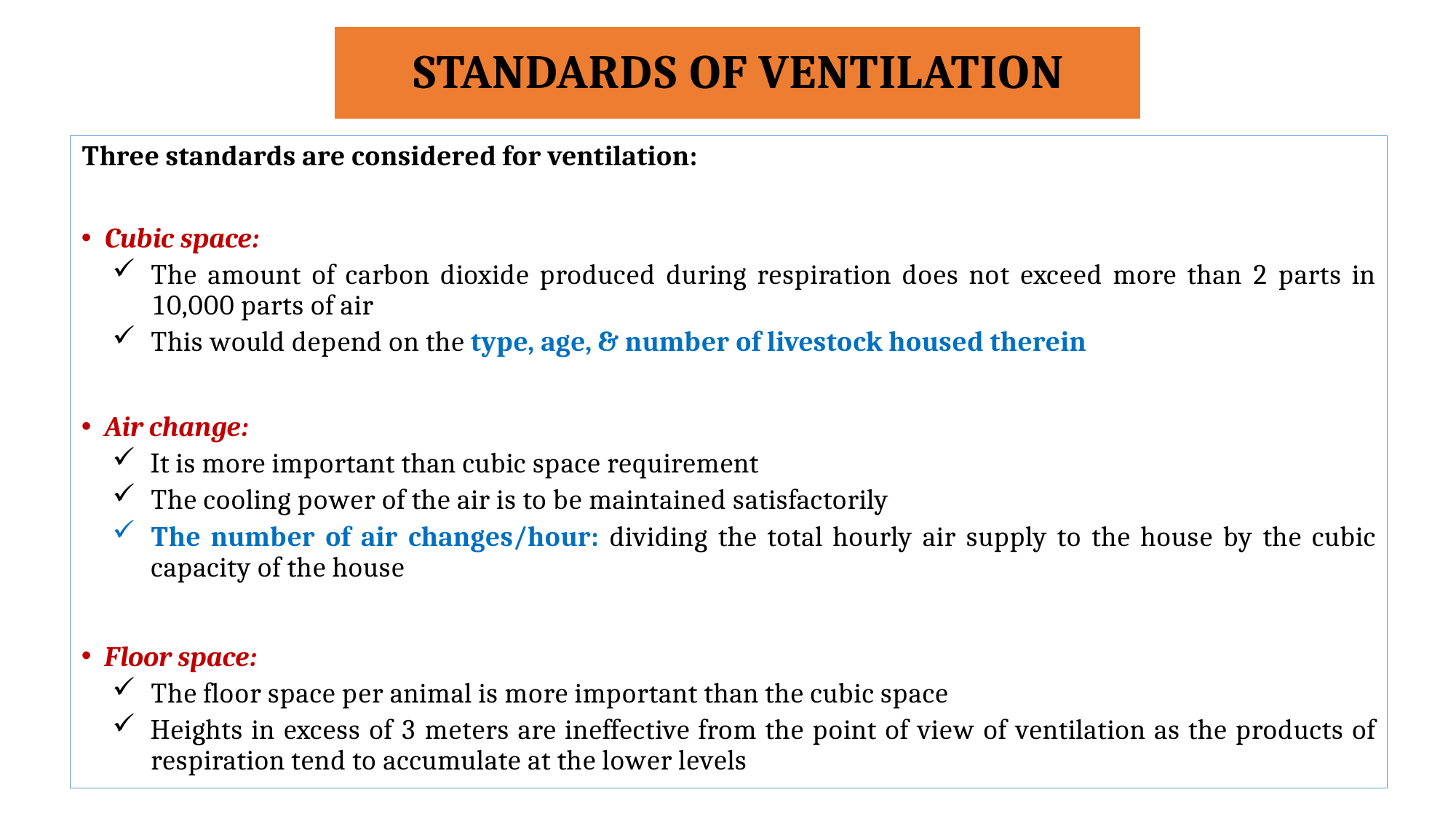

# STANDARDS OF VENTILATION
Three standards are considered for ventilation:

Cubic space:
The amount of carbon dioxide produced during respiration does not exceed more than 2 parts in 10,000 parts of air
This would depend on the type, age, & number of livestock housed therein

Air change:
It is more important than cubic space requirement
The cooling power of the air is to be maintained satisfactorily
The number of air changes/hour: dividing the total hourly air supply to the house by the cubic capacity of the house

Floor space:
The floor space per animal is more important than the cubic space
Heights in excess of 3 meters are ineffective from the point of view of ventilation as the products of respiration tend to accumulate at the lower levels